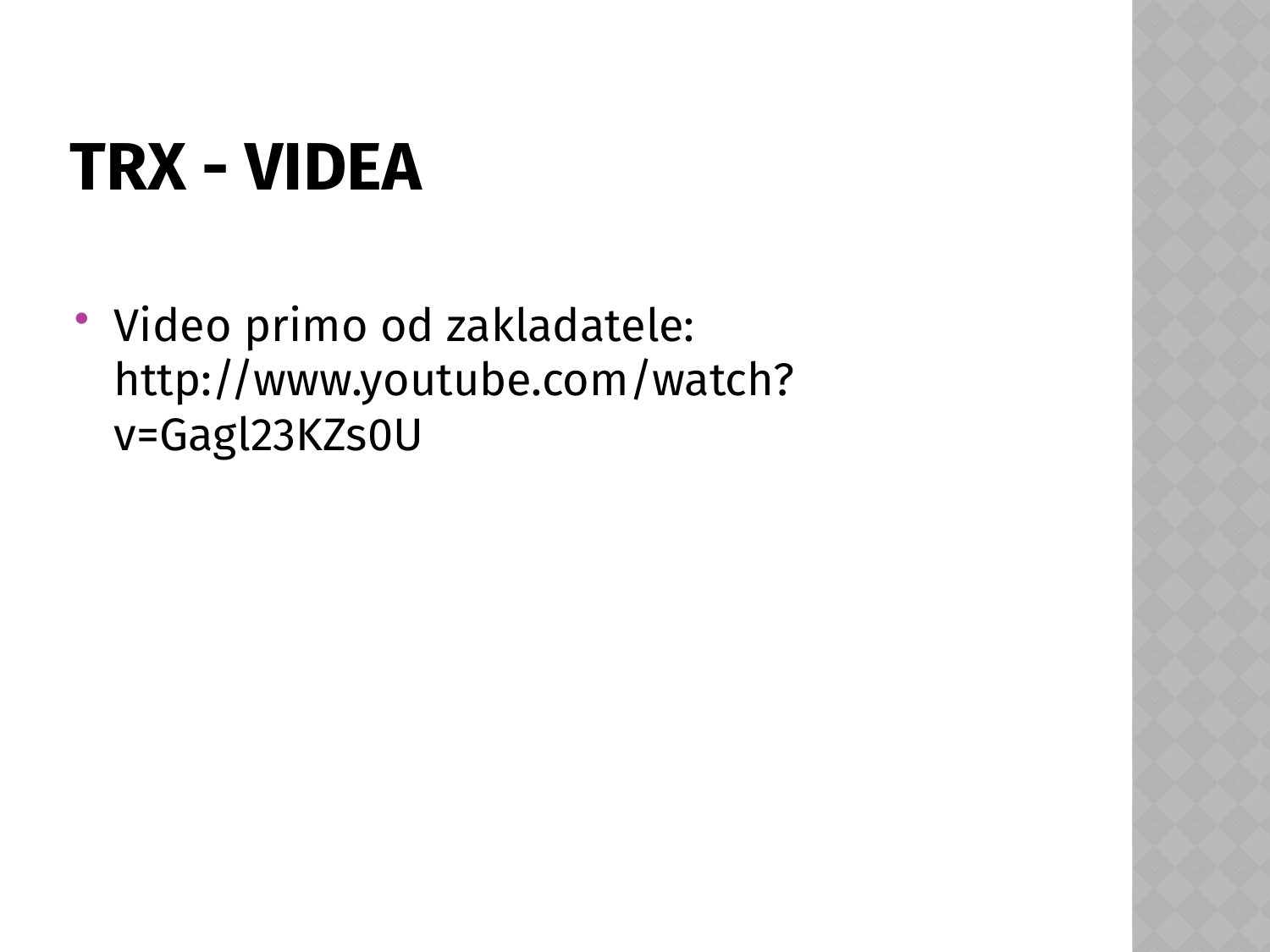

# TRX - VIDEA

Video primo od zakladatele: http://www.youtube.com/watch?v=Gagl23KZs0U